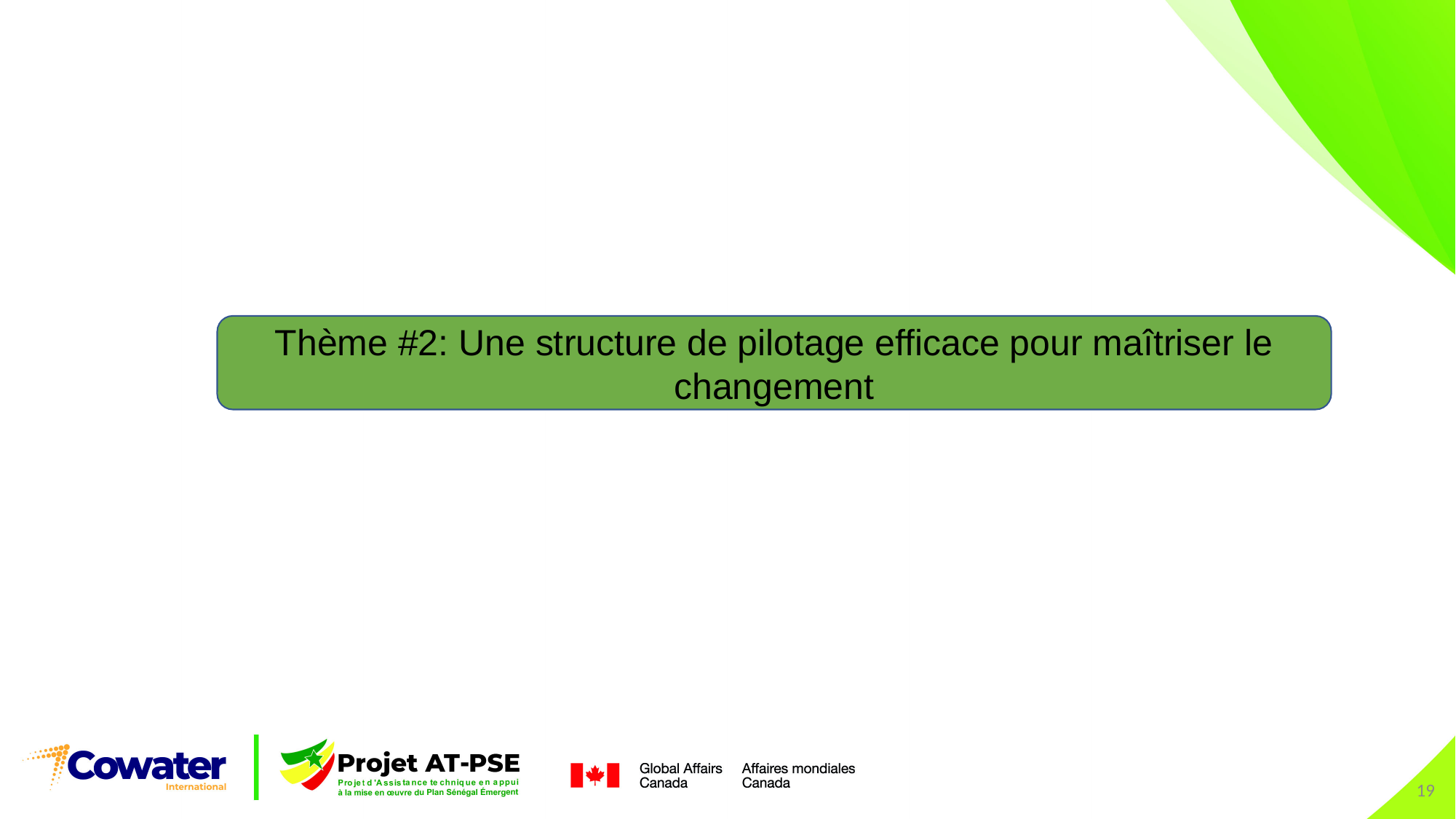

Thème #2: Une structure de pilotage efficace pour maîtriser le changement

19